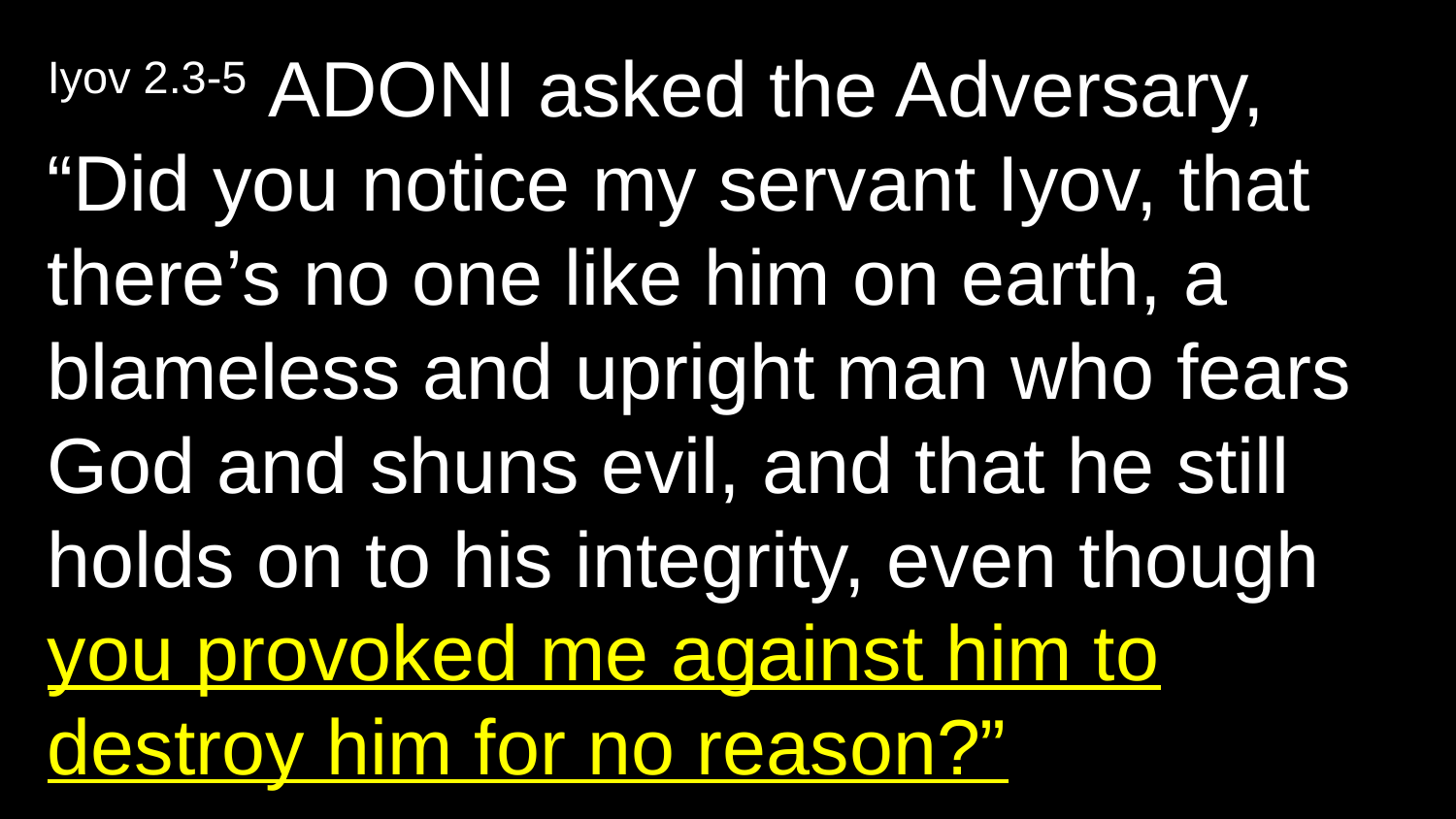

Iyov 2.3-5 Adoni asked the Adversary, “Did you notice my servant Iyov, that there’s no one like him on earth, a blameless and upright man who fears God and shuns evil, and that he still holds on to his integrity, even though you provoked me against him to destroy him for no reason?”